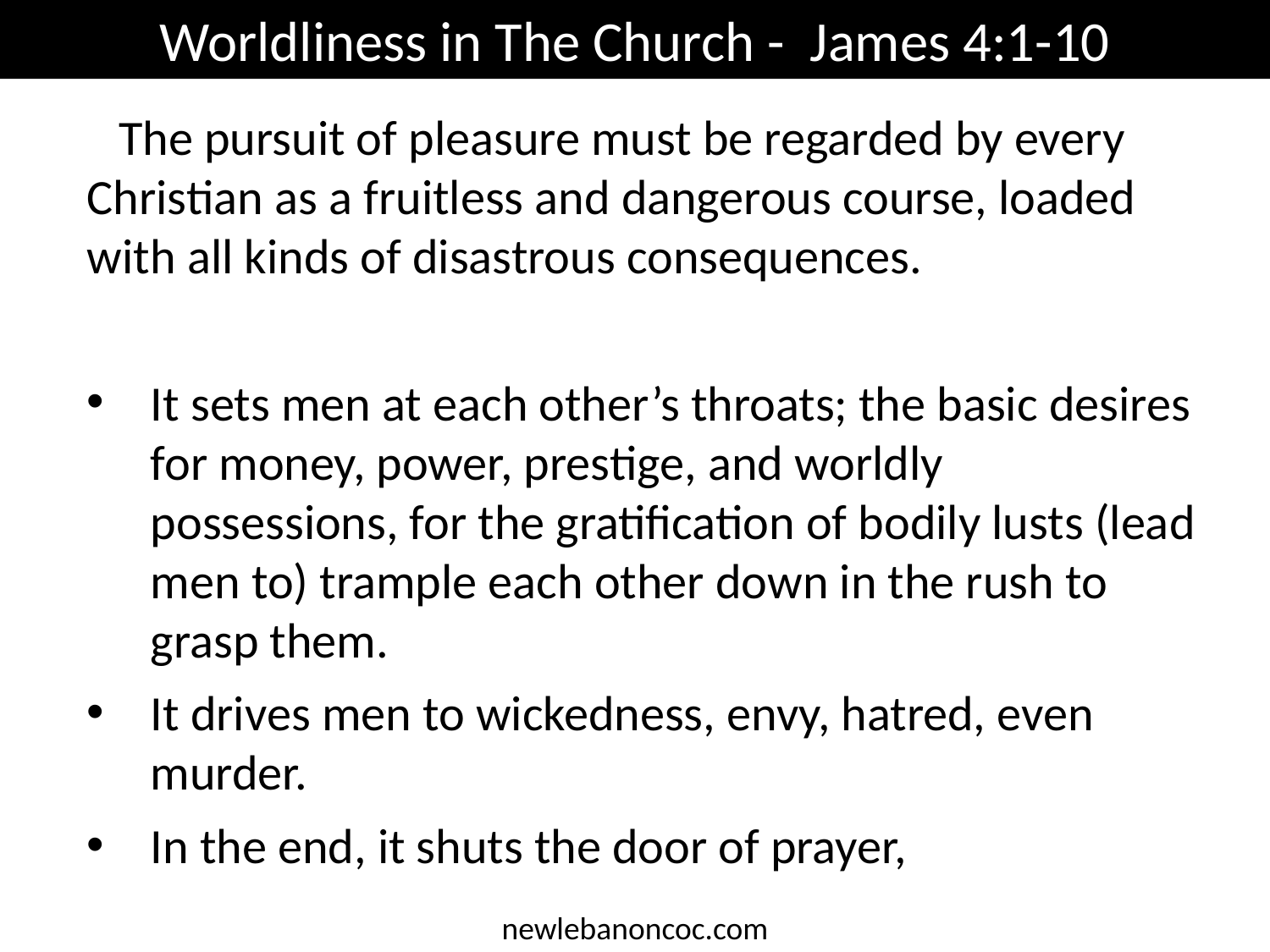

Worldliness in The Church -  James 4:1-10
The pursuit of pleasure must be regarded by every Christian as a fruitless and dangerous course, loaded with all kinds of disastrous consequences.

It sets men at each other’s throats; the basic desires for money, power, prestige, and worldly possessions, for the gratification of bodily lusts (lead men to) trample each other down in the rush to grasp them.
It drives men to wickedness, envy, hatred, even murder.
In the end, it shuts the door of prayer,

newlebanoncoc.com